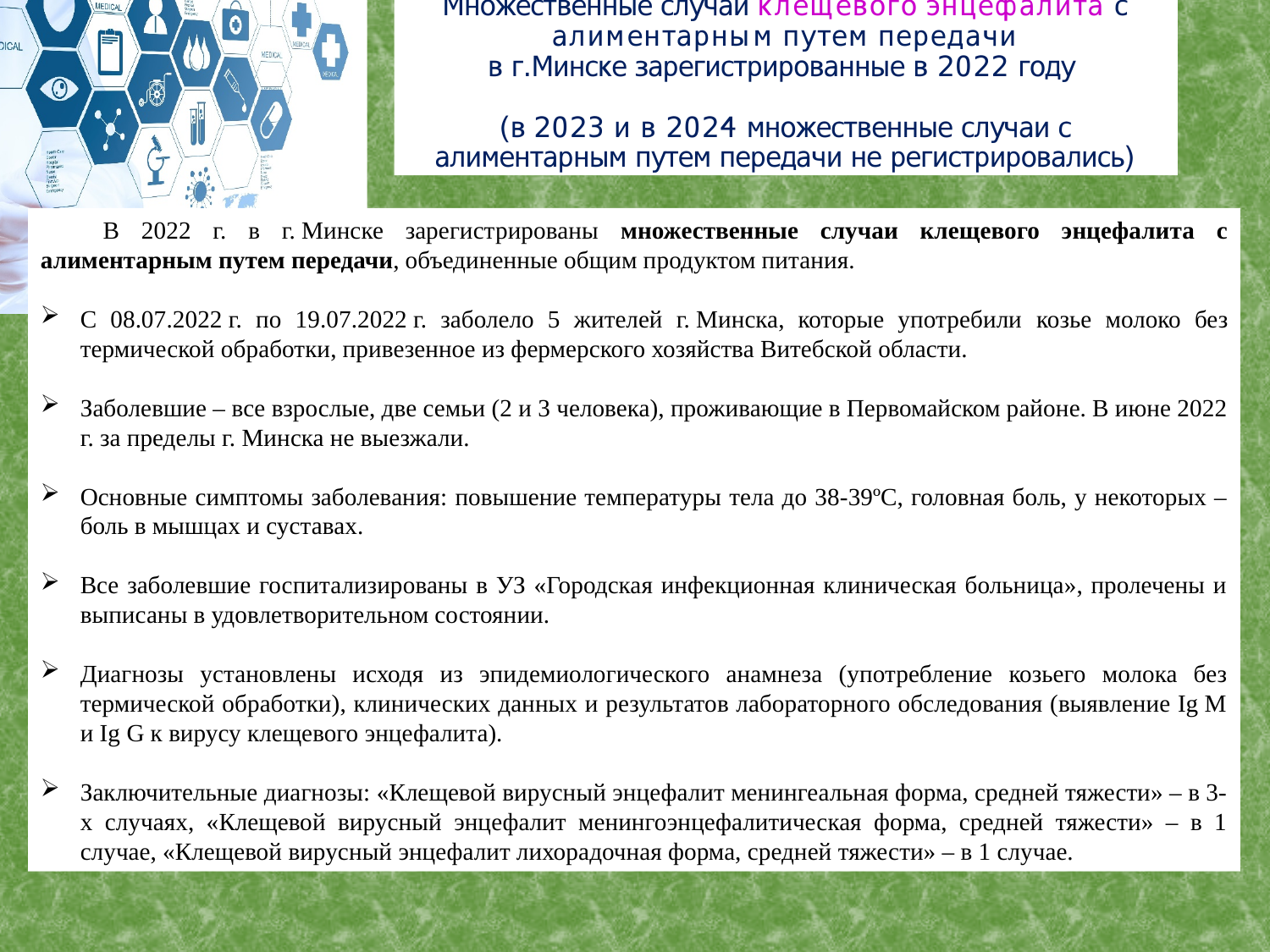

# Множественные случаи клещевого энцефалита с алиментарным путем передачи в г.Минске зарегистрированные в 2022 году (в 2023 и в 2024 множественные случаи с алиментарным путем передачи не регистрировались)
В 2022 г. в г. Минске зарегистрированы множественные случаи клещевого энцефалита с алиментарным путем передачи, объединенные общим продуктом питания.

С 08.07.2022 г. по 19.07.2022 г. заболело 5 жителей г. Минска, которые употребили козье молоко без термической обработки, привезенное из фермерского хозяйства Витебской области.

Заболевшие – все взрослые, две семьи (2 и 3 человека), проживающие в Первомайском районе. В июне 2022 г. за пределы г. Минска не выезжали.

Основные симптомы заболевания: повышение температуры тела до 38-39ºС, головная боль, у некоторых – боль в мышцах и суставах.

Все заболевшие госпитализированы в УЗ «Городская инфекционная клиническая больница», пролечены и выписаны в удовлетворительном состоянии.

Диагнозы установлены исходя из эпидемиологического анамнеза (употребление козьего молока без термической обработки), клинических данных и результатов лабораторного обследования (выявление Ig M и Ig G к вирусу клещевого энцефалита).

Заключительные диагнозы: «Клещевой вирусный энцефалит менингеальная форма, средней тяжести» – в 3-х случаях, «Клещевой вирусный энцефалит менингоэнцефалитическая форма, средней тяжести» – в 1 случае, «Клещевой вирусный энцефалит лихорадочная форма, средней тяжести» – в 1 случае.